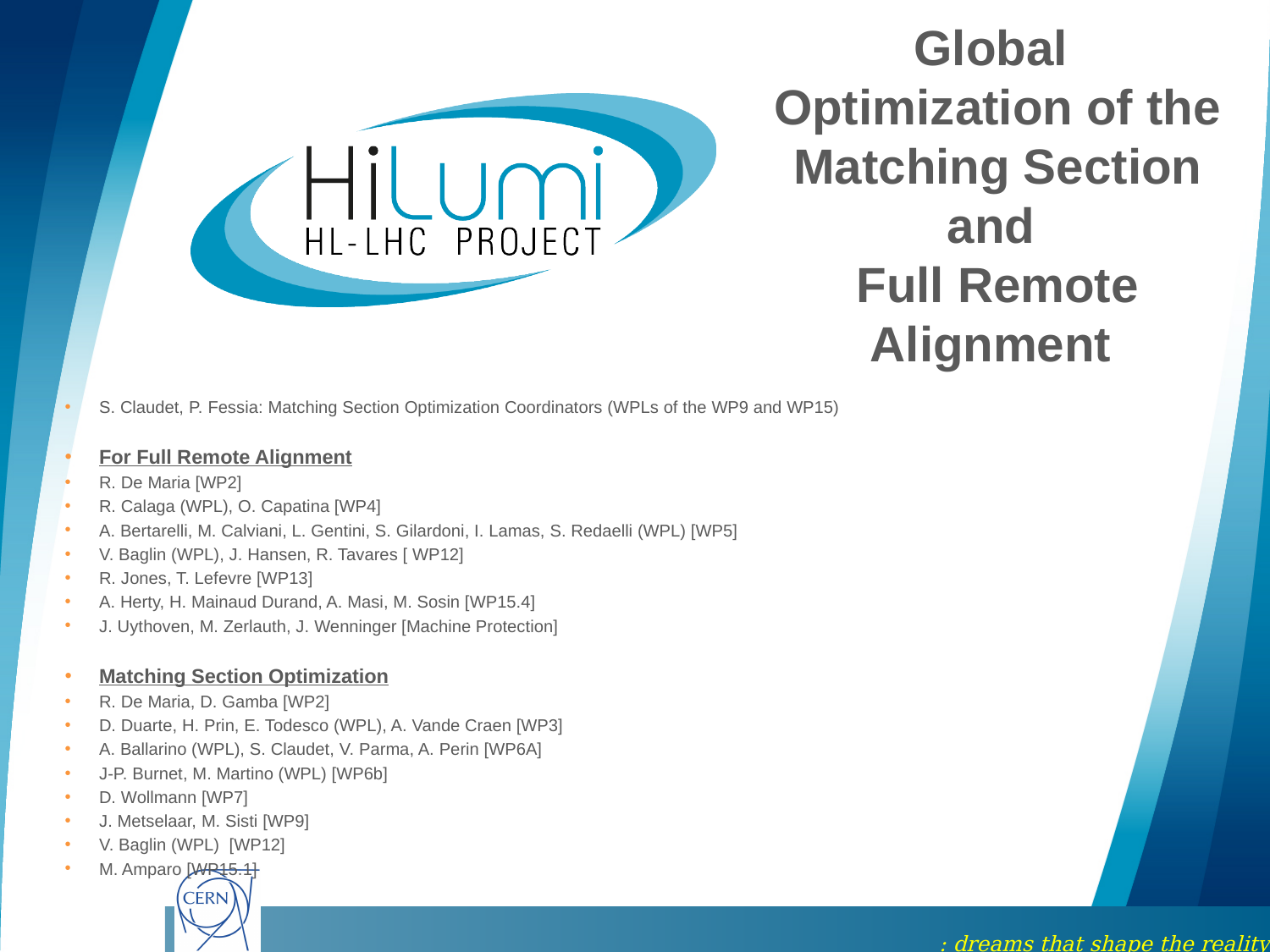

# Global Optimization of the Matching Section and Full Remote Alignment
S. Claudet, P. Fessia: Matching Section Optimization Coordinators (WPLs of the WP9 and WP15)

For Full Remote Alignment
R. De Maria [WP2]
R. Calaga (WPL), O. Capatina [WP4]
A. Bertarelli, M. Calviani, L. Gentini, S. Gilardoni, I. Lamas, S. Redaelli (WPL) [WP5]
V. Baglin (WPL), J. Hansen, R. Tavares [ WP12]
R. Jones, T. Lefevre [WP13]
A. Herty, H. Mainaud Durand, A. Masi, M. Sosin [WP15.4]
J. Uythoven, M. Zerlauth, J. Wenninger [Machine Protection]

Matching Section Optimization
R. De Maria, D. Gamba [WP2]
D. Duarte, H. Prin, E. Todesco (WPL), A. Vande Craen [WP3]
A. Ballarino (WPL), S. Claudet, V. Parma, A. Perin [WP6A]
J-P. Burnet, M. Martino (WPL) [WP6b]
D. Wollmann [WP7]
J. Metselaar, M. Sisti [WP9]
V. Baglin (WPL)  [WP12]
M. Amparo [WP15.1]